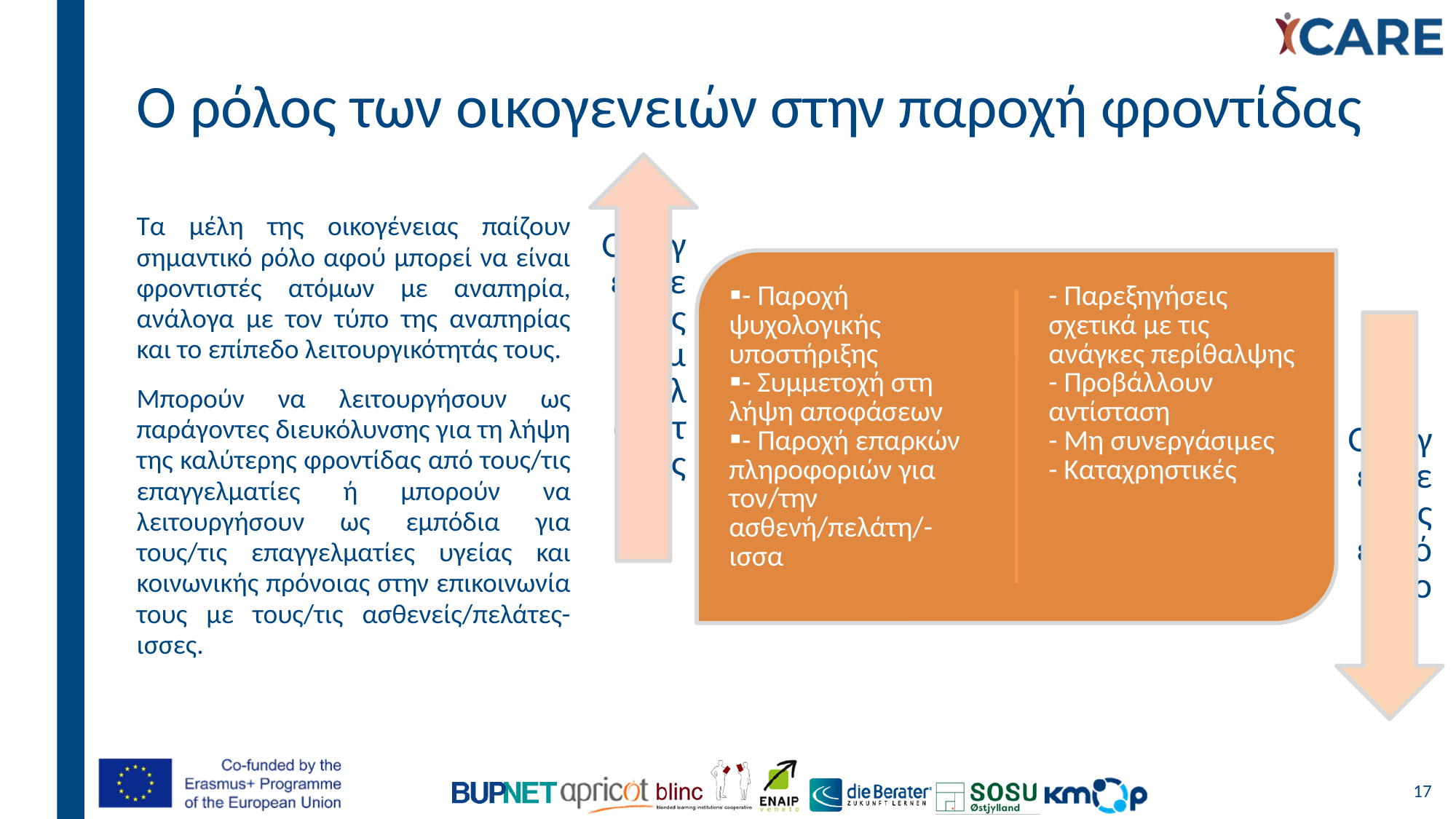

Ο ρόλος των οικογενειών στην παροχή φροντίδας
Οικογένειες ως διαμεσολαβητές
- Παροχή ψυχολογικής υποστήριξης
- Συμμετοχή στη λήψη αποφάσεων
- Παροχή επαρκών πληροφοριών για τον/την ασθενή/πελάτη/-ισσα
Οικογένειες ως εμπόδιο
- Παρεξηγήσεις σχετικά με τις ανάγκες περίθαλψης
- Προβάλλουν αντίσταση
- Μη συνεργάσιμες
- Καταχρηστικές
Τα μέλη της οικογένειας παίζουν σημαντικό ρόλο αφού μπορεί να είναι φροντιστές ατόμων με αναπηρία, ανάλογα με τον τύπο της αναπηρίας και το επίπεδο λειτουργικότητάς τους.
Μπορούν να λειτουργήσουν ως παράγοντες διευκόλυνσης για τη λήψη της καλύτερης φροντίδας από τους/τις επαγγελματίες ή μπορούν να λειτουργήσουν ως εμπόδια για τους/τις επαγγελματίες υγείας και κοινωνικής πρόνοιας στην επικοινωνία τους με τους/τις ασθενείς/πελάτες-ισσες.

17